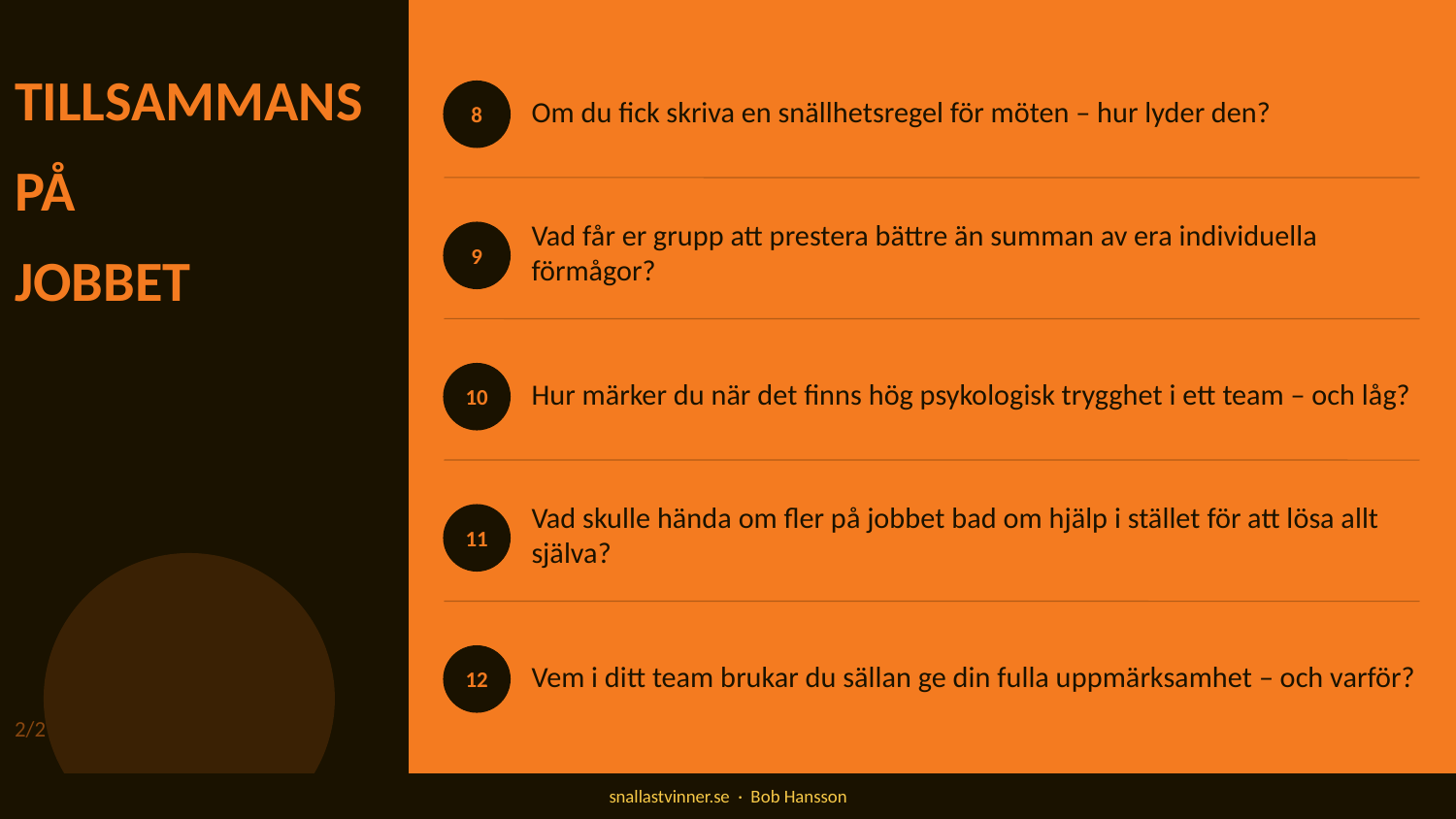

TILLSAMMANS
Om du fick skriva en snällhetsregel för möten – hur lyder den?

8
PÅ

Vad får er grupp att prestera bättre än summan av era individuella förmågor?

9
JOBBET

Hur märker du när det finns hög psykologisk trygghet i ett team – och låg?

10

Vad skulle hända om fler på jobbet bad om hjälp i stället för att lösa allt själva?

11

Vem i ditt team brukar du sällan ge din fulla uppmärksamhet – och varför?

12
2/2

snallastvinner.se  ·  Bob Hansson